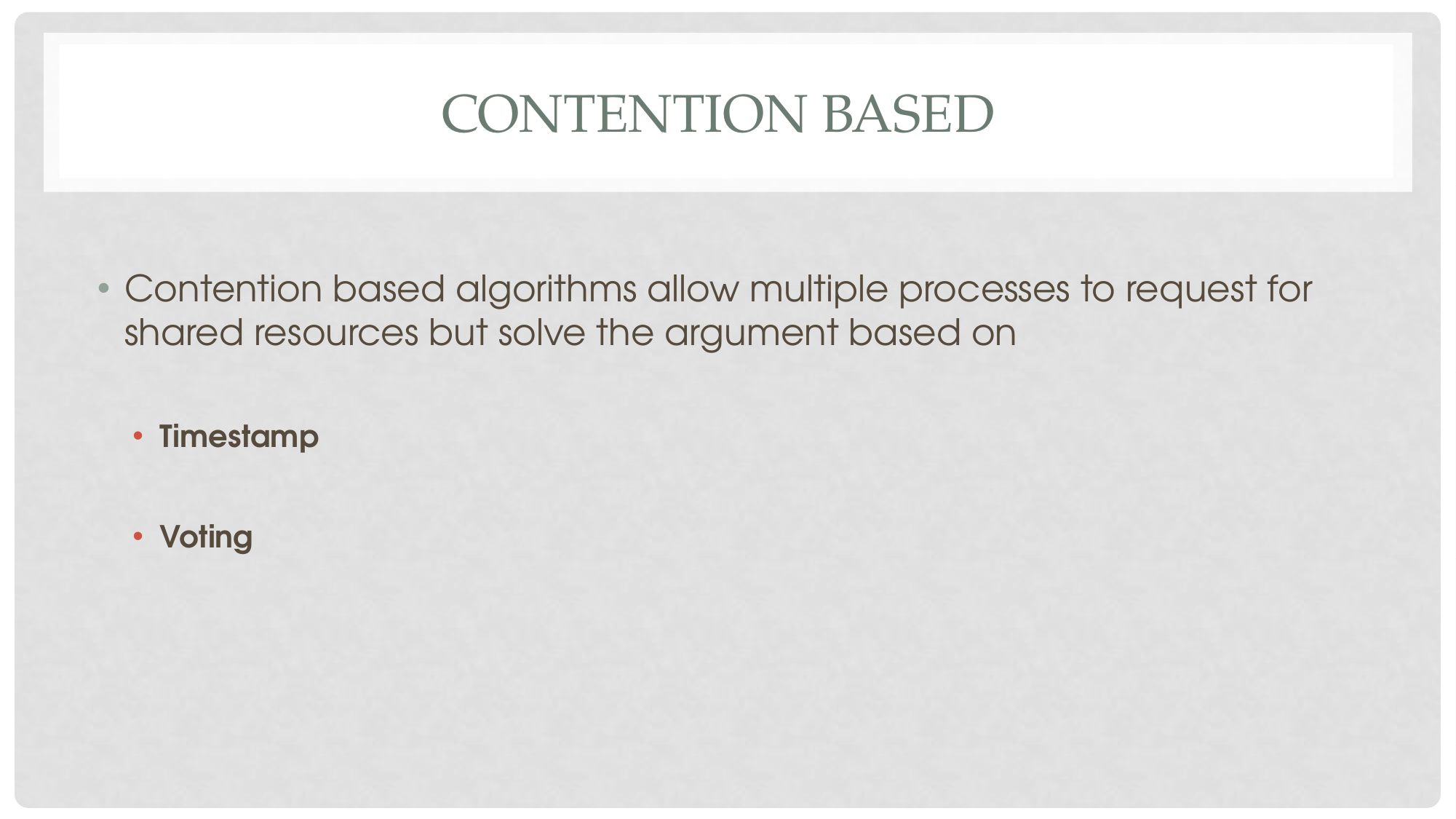

# Contention Based

Contention based algorithms allow multiple processes to request for shared resources but solve the argument based on

Timestamp

Voting